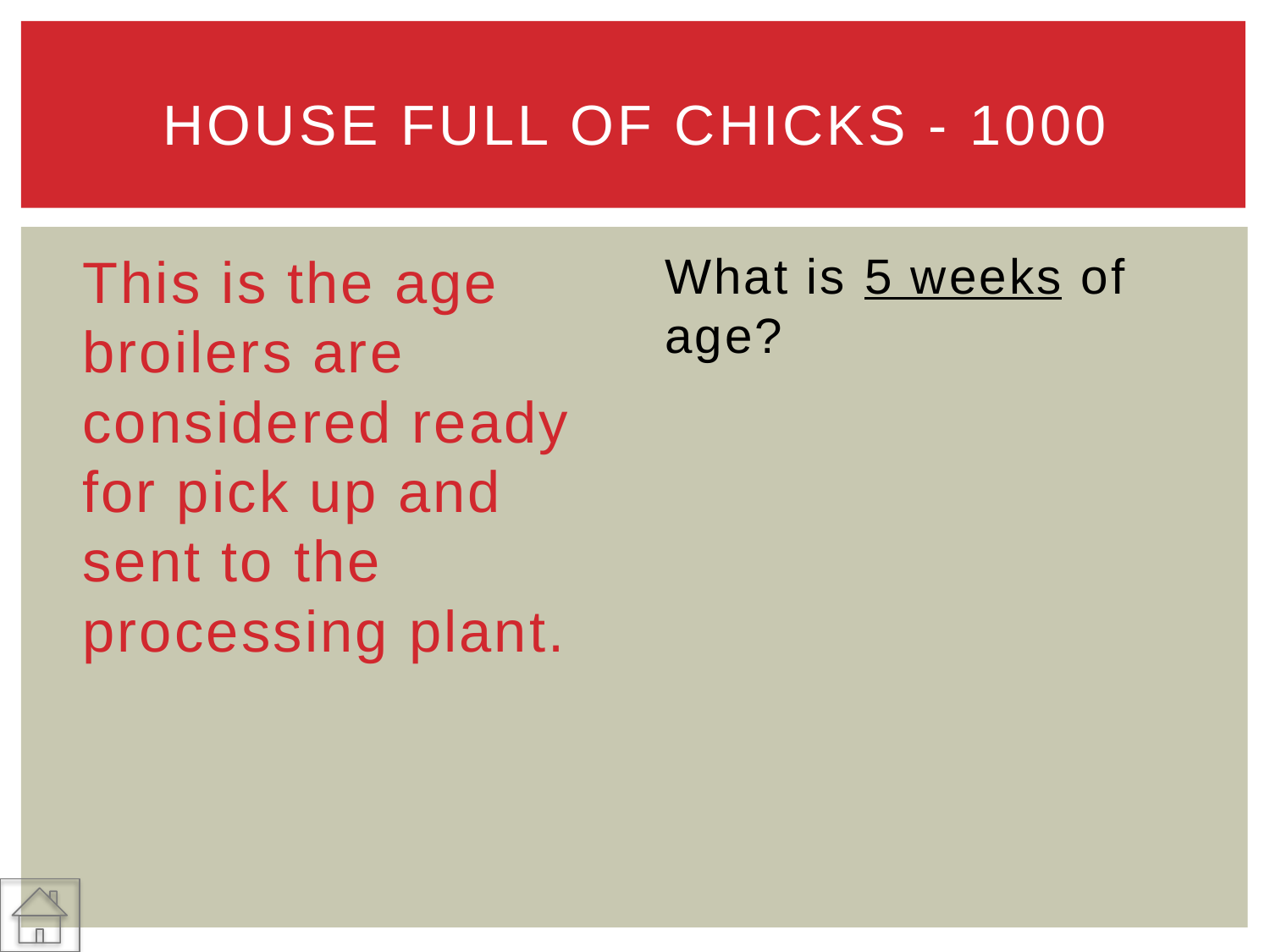

# House Full of Chicks - 1000
This is the age broilers are considered ready for pick up and sent to the processing plant.
What is 5 weeks of age?